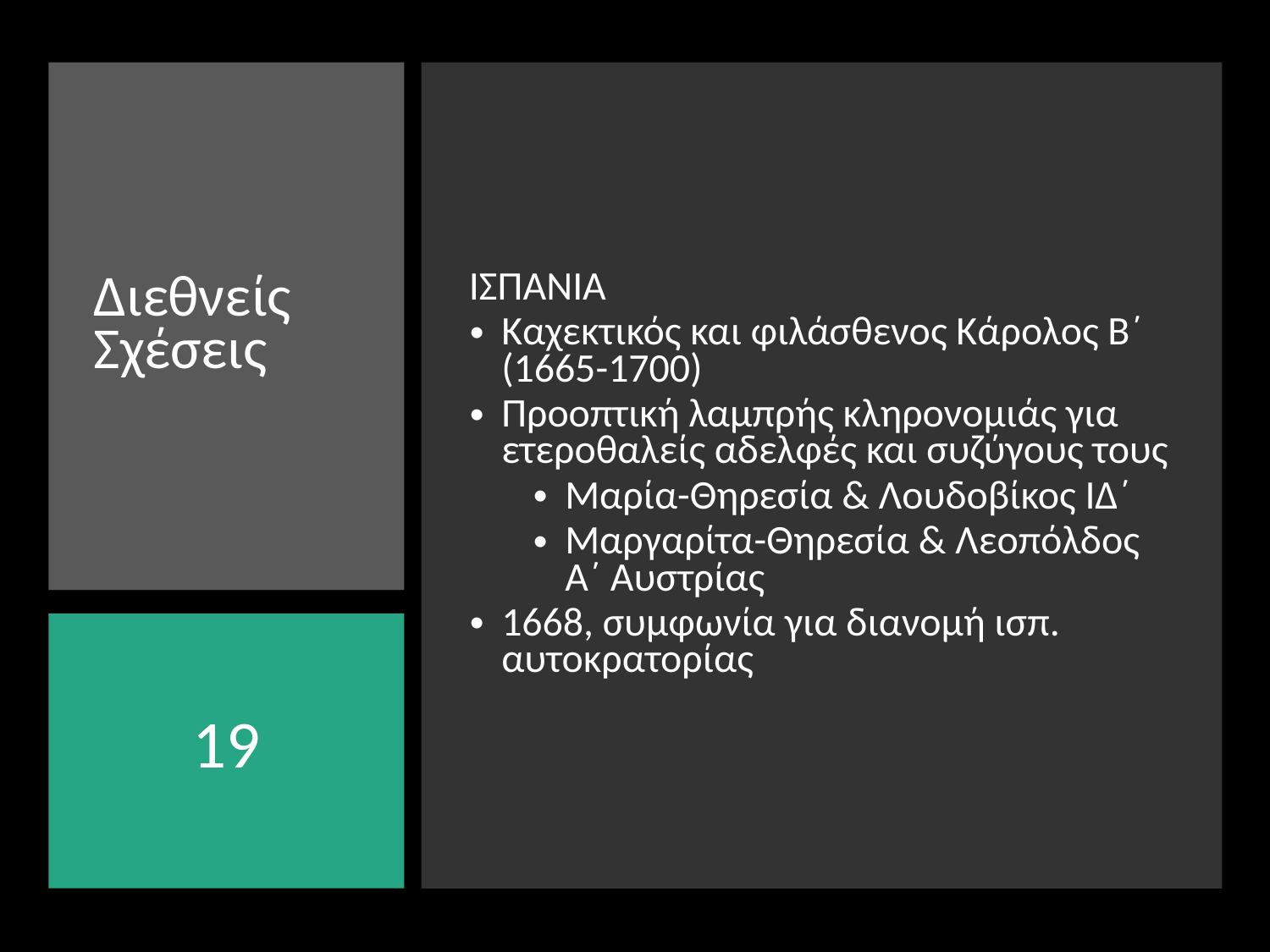

ΙΣΠΑΝΙΑ
Καχεκτικός και φιλάσθενος Κάρολος Β΄ (1665-1700)
Προοπτική λαμπρής κληρονομιάς για ετεροθαλείς αδελφές και συζύγους τους
Μαρία-Θηρεσία & Λουδοβίκος ΙΔ΄
Μαργαρίτα-Θηρεσία & Λεοπόλδος Α΄ Αυστρίας
1668, συμφωνία για διανομή ισπ. αυτοκρατορίας
# Διεθνείς Σχέσεις

19